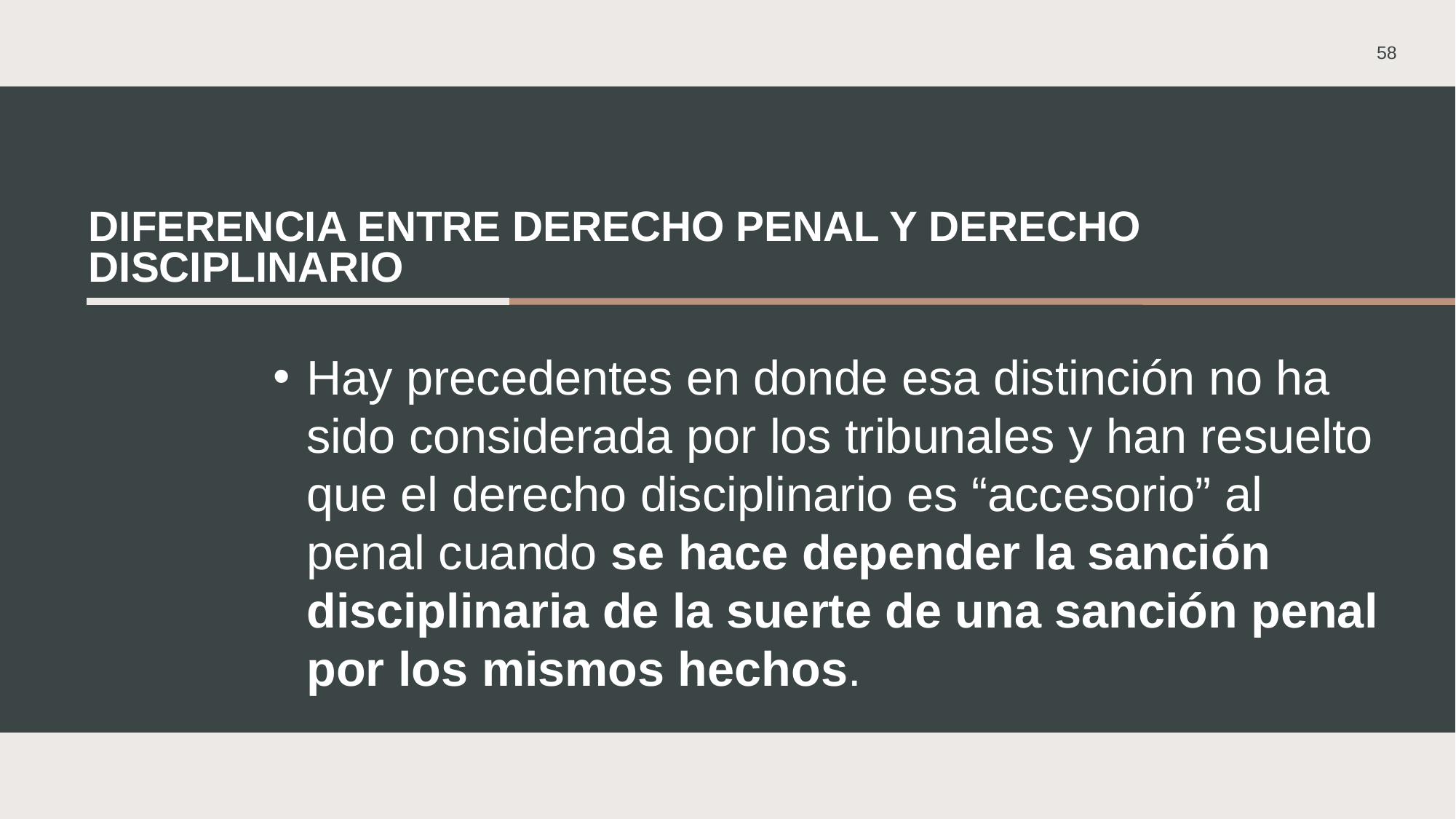

58
# DIFERENCIA ENTRE DERECHO PENAL Y DERECHO DISCIPLINARIO
Hay precedentes en donde esa distinción no ha sido considerada por los tribunales y han resuelto que el derecho disciplinario es “accesorio” al penal cuando se hace depender la sanción disciplinaria de la suerte de una sanción penal por los mismos hechos.